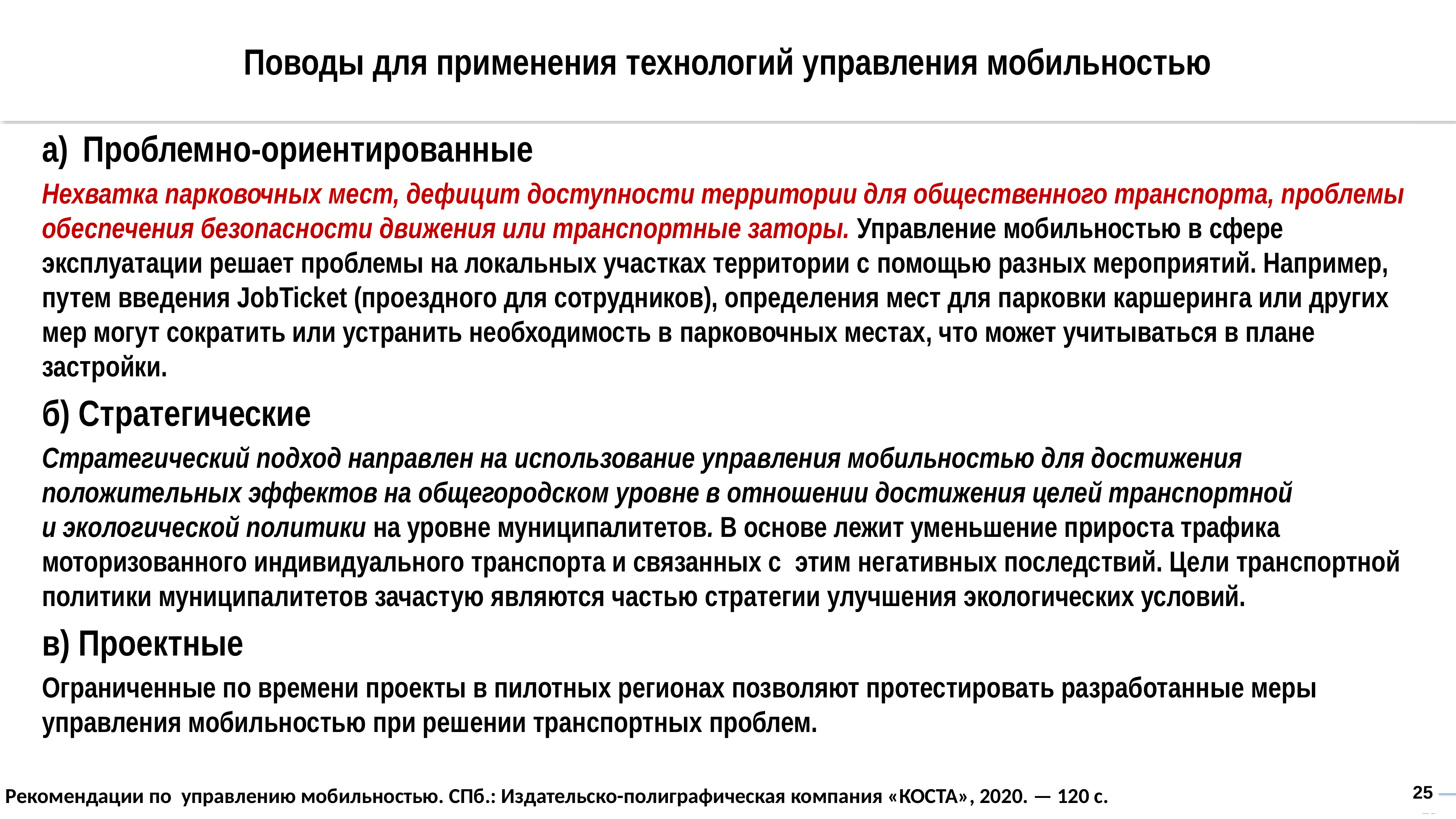

# Поводы для применения технологий управления мобильностью
Проблемно-ориентированные
Нехватка парковочных мест, дефицит доступности территории для общественного транспорта, проблемы обеспечения безопасности движения или транспортные заторы. Управление мобильностью в сфере эксплуатации решает проблемы на локальных участках территории с помощью разных мероприятий. Например, путем введения JobTicket (проездного для сотрудников), определения мест для парковки каршеринга или других мер могут сократить или устранить необходимость в парковочных местах, что может учитываться в плане застройки.
б) Стратегические
Стратегический подход направлен на использование управления мобильностью для достижения положительных эффектов на общегородском уровне в отношении достижения целей транспортной и экологической политики на уровне муниципалитетов. В основе лежит уменьшение прироста трафика моторизованного индивидуального транспорта и связанных с  этим негативных последствий. Цели транспортной политики муниципалитетов зачастую являются частью стратегии улучшения экологических условий.
в) Проектные
Ограниченные по времени проекты в пилотных регионах позволяют протестировать разработанные меры управления мобильностью при решении транспортных проблем.
25
Рекомендации по  управлению мобильностью. СПб.: Издательско-полиграфическая компания «КОСТА», 2020. — 120 с.